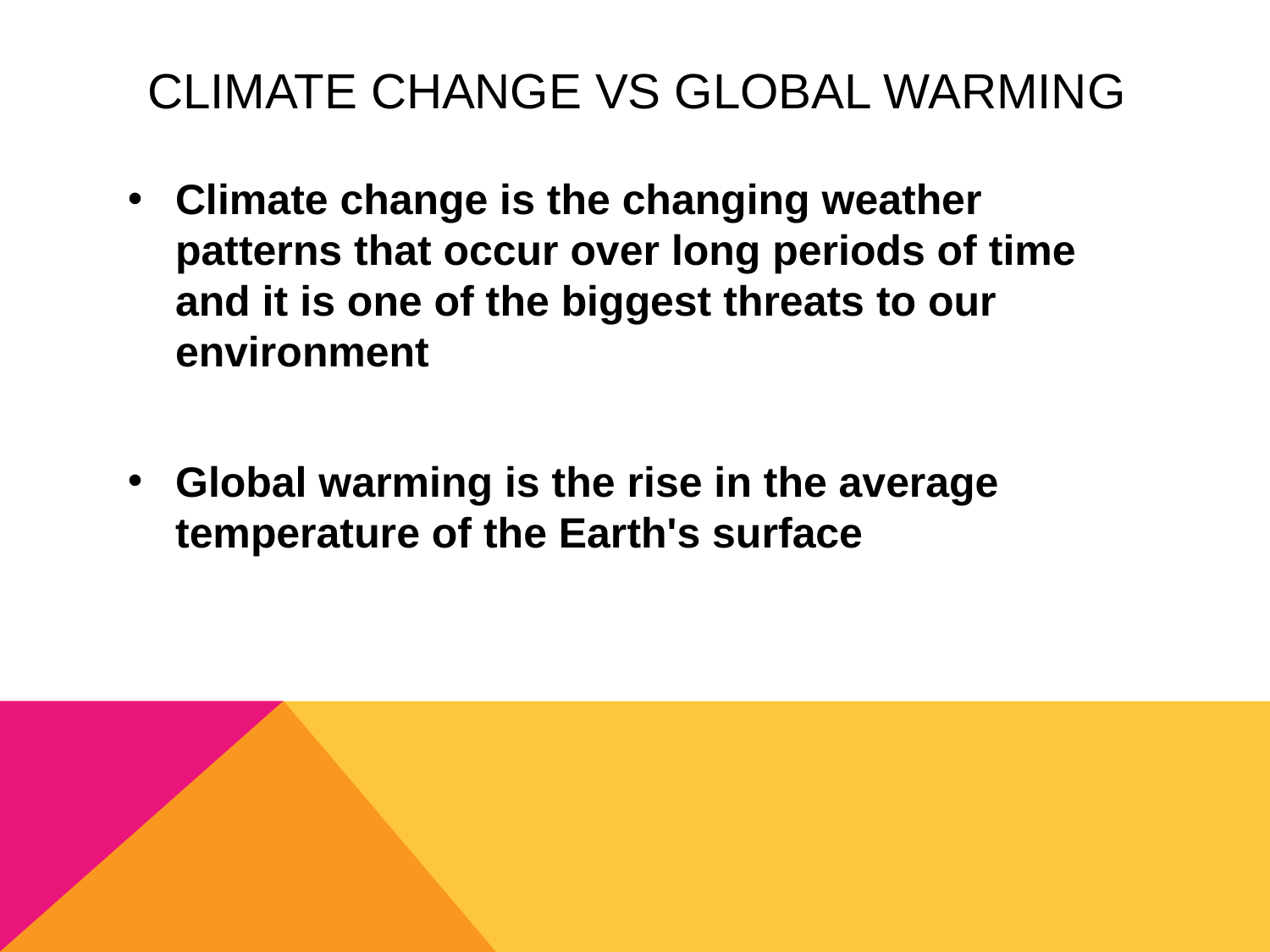

# Climate change vs global warming
Climate change is the changing weather patterns that occur over long periods of time and it is one of the biggest threats to our environment

Global warming is the rise in the average temperature of the Earth's surface